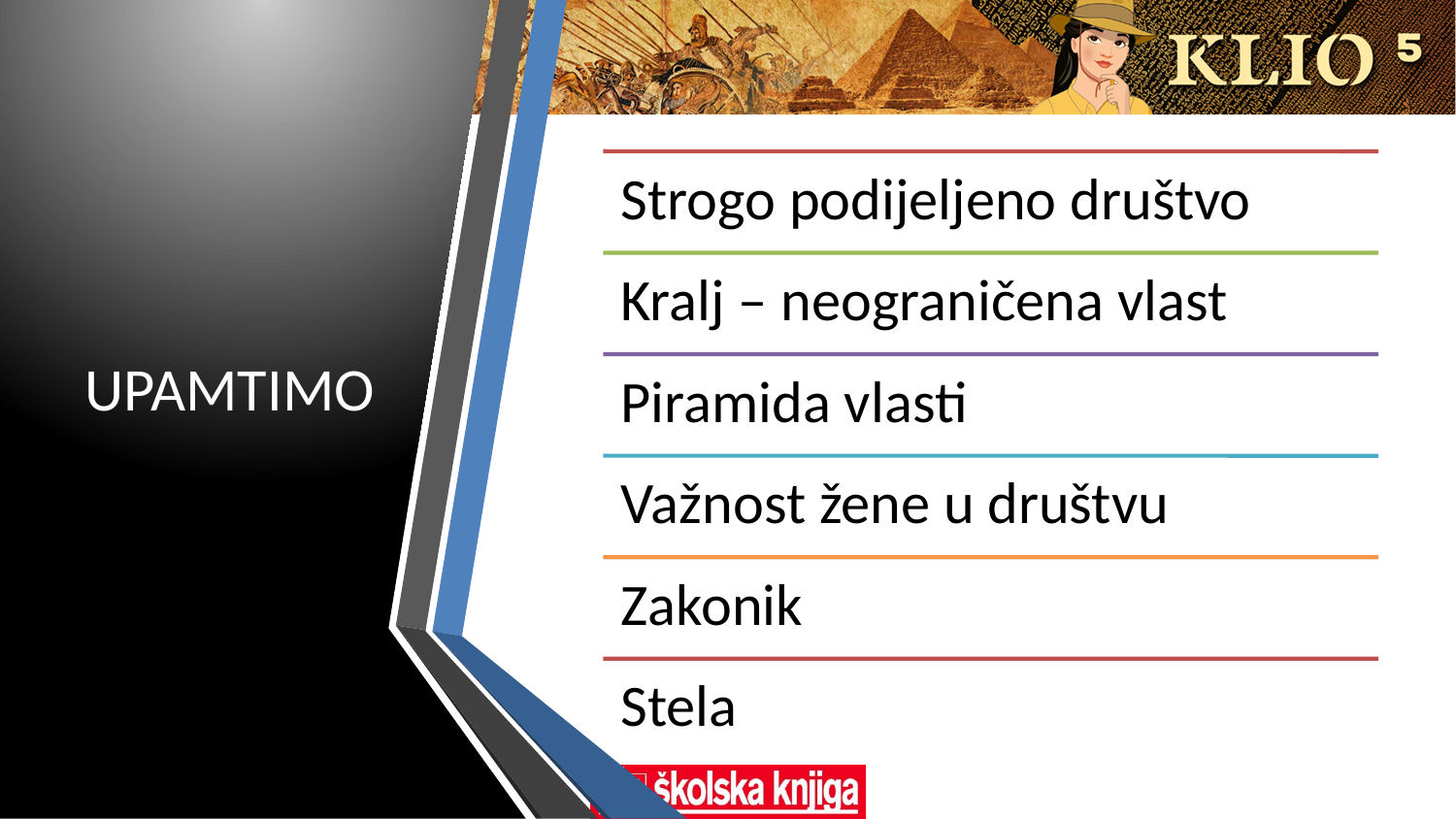

# UPAMTIMO
Strogo podijeljeno društvo
Kralj – neograničena vlast
Piramida vlasti
Važnost žene u društvu
Zakonik
Stela